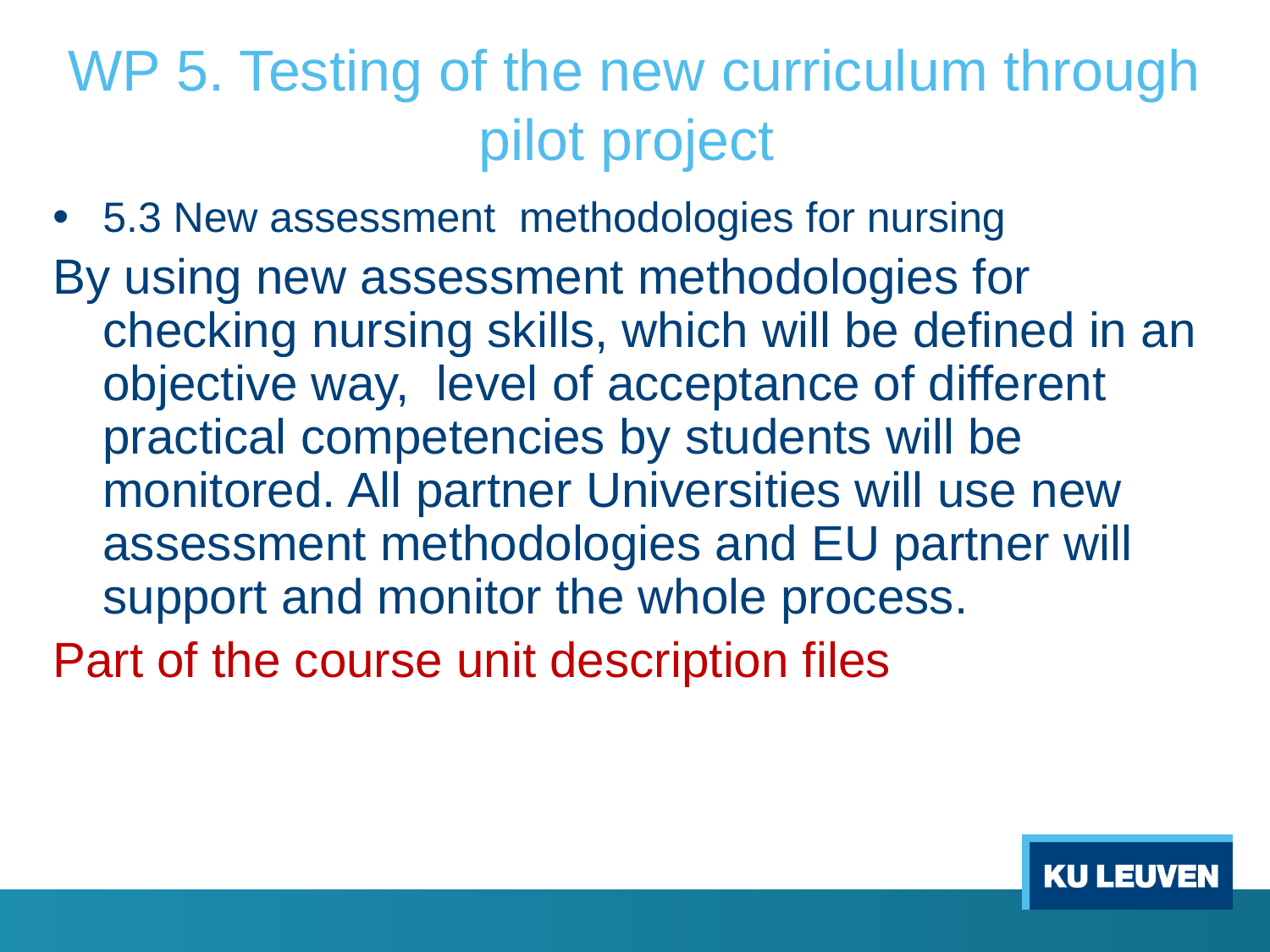

# WP 5. Testing of the new curriculum through pilot project
5.3 New assessment  methodologies for nursing
By using new assessment methodologies for checking nursing skills, which will be defined in an objective way,  level of acceptance of different practical competencies by students will be monitored. All partner Universities will use new assessment methodologies and EU partner will support and monitor the whole process.
Part of the course unit description files